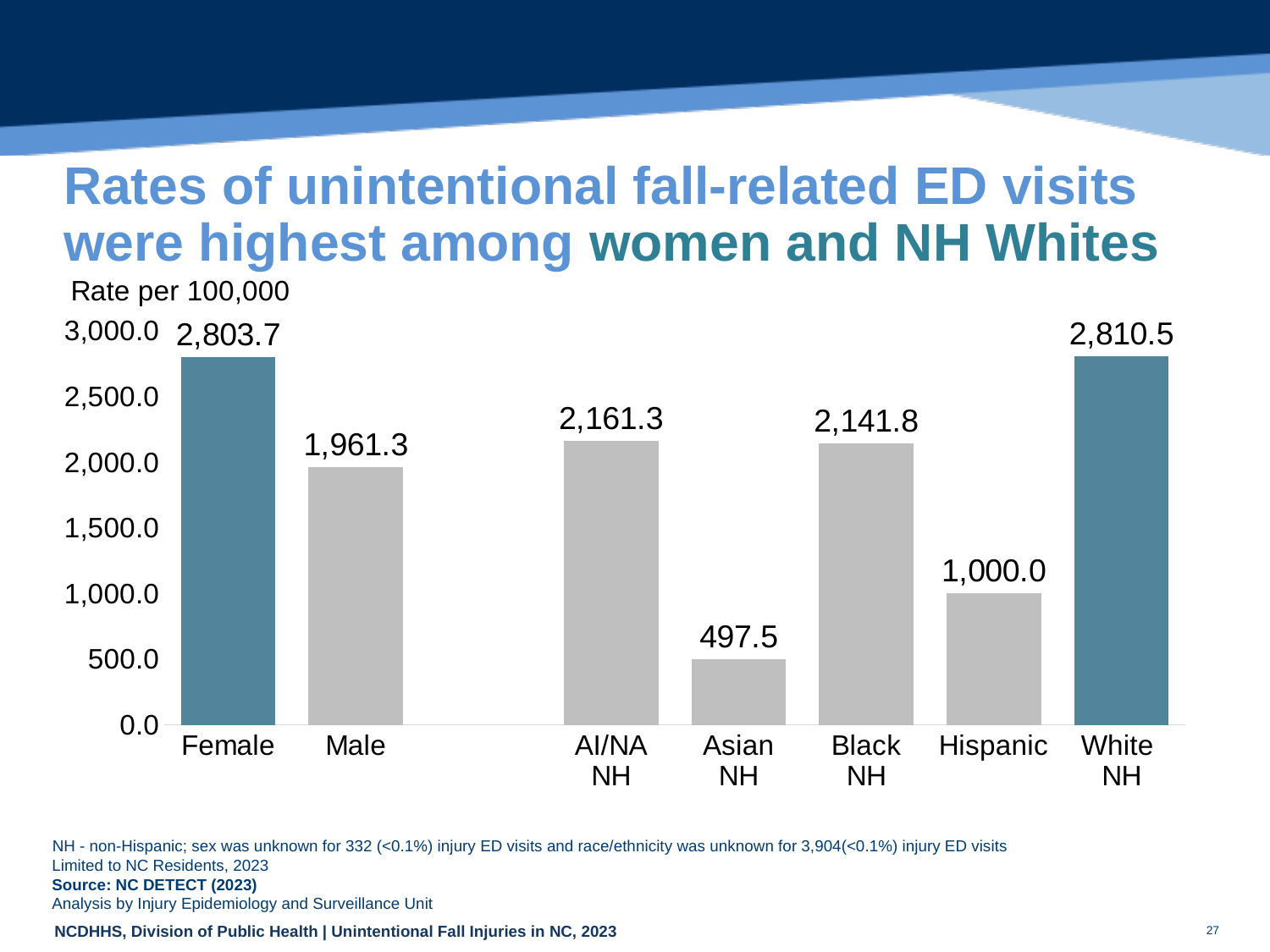

# Rates of unintentional fall-related ED visits were highest among women and NH Whites

### Chart

| Category |  |
|---|---|
| Female | 2803.662558862489 |
| Male | 1961.3059286830114 |
|  | None |
| AI/NA
NH | 2161.313475686345 |
| Asian
NH | 497.48082016970784 |
| Black
NH | 2141.789893325913 |
| Hispanic | 999.9830429232063 |
| White
NH | 2810.4824435363726 |
NH - non-Hispanic; sex was unknown for 332 (<0.1%) injury ED visits and race/ethnicity was unknown for 3,904(<0.1%) injury ED visits
| Limited to NC Residents, 2023 |  |
| --- | --- |
| Source: NC DETECT (2023) |  |
| Analysis by Injury Epidemiology and Surveillance Unit |  |
27